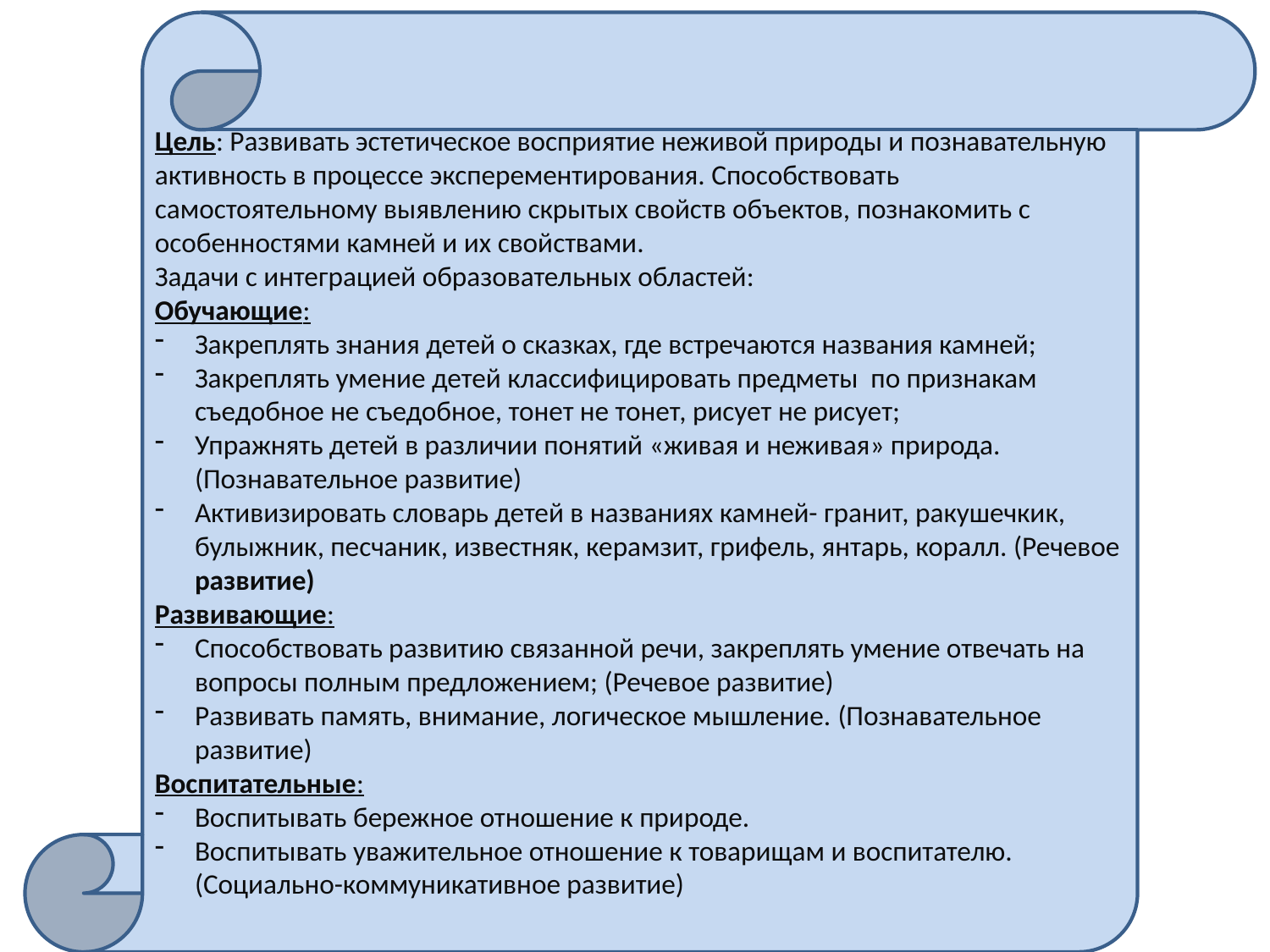

Цель: Развивать эстетическое восприятие неживой природы и познавательную активность в процессе эксперементирования. Способствовать самостоятельному выявлению скрытых свойств объектов, познакомить с особенностями камней и их свойствами.
Задачи с интеграцией образовательных областей:
Обучающие:
Закреплять знания детей о сказках, где встречаются названия камней;
Закреплять умение детей классифицировать предметы  по признакам съедобное не съедобное, тонет не тонет, рисует не рисует;
Упражнять детей в различии понятий «живая и неживая» природа. (Познавательное развитие)
Активизировать словарь детей в названиях камней- гранит, ракушечкик, булыжник, песчаник, известняк, керамзит, грифель, янтарь, коралл. (Речевое развитие)
Развивающие:
Способствовать развитию связанной речи, закреплять умение отвечать на вопросы полным предложением; (Речевое развитие)
Развивать память, внимание, логическое мышление. (Познавательное развитие)
Воспитательные:
Воспитывать бережное отношение к природе.
Воспитывать уважительное отношение к товарищам и воспитателю.(Социально-коммуникативное развитие)